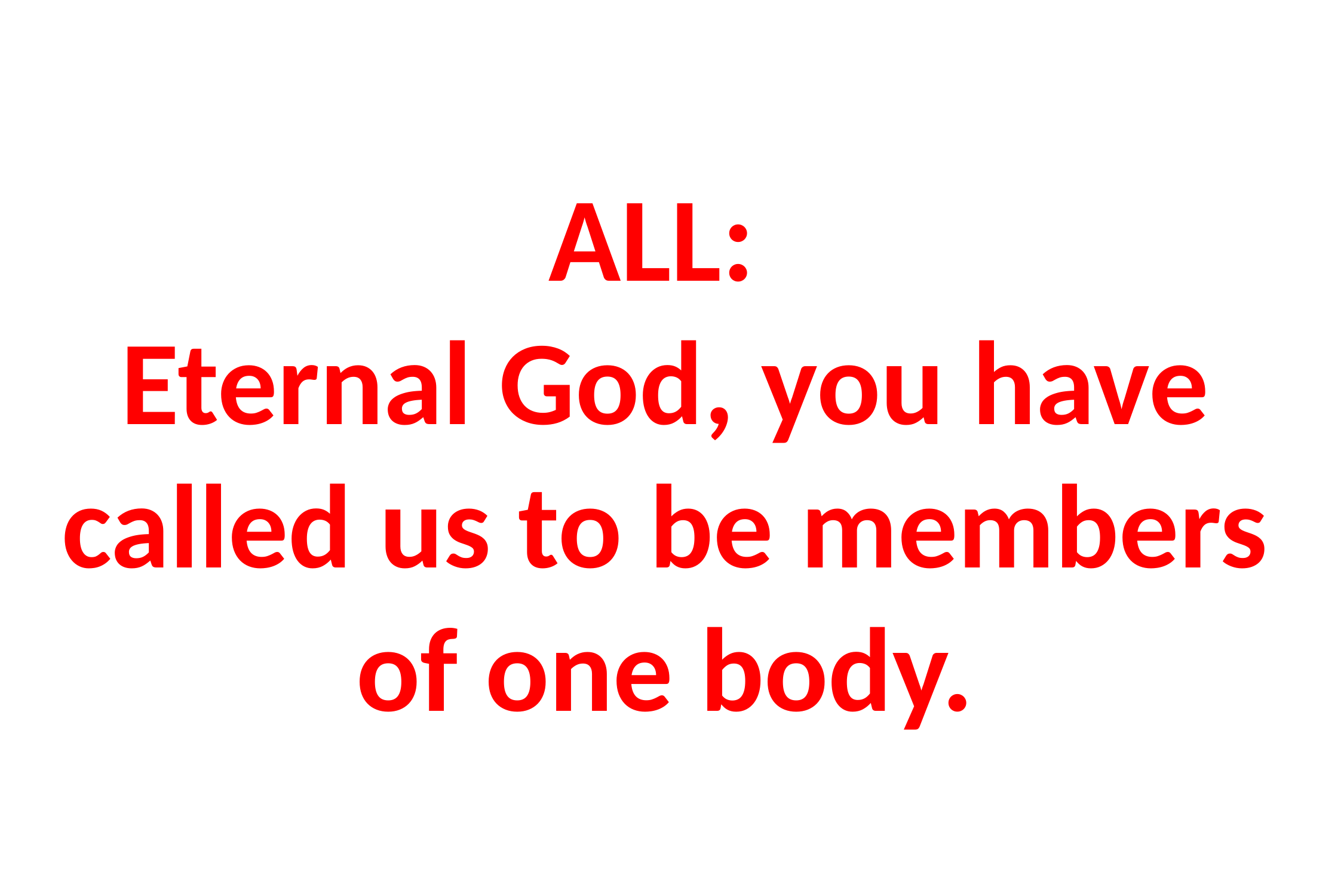

# ALL: Eternal God, you have called us to be members of one body.